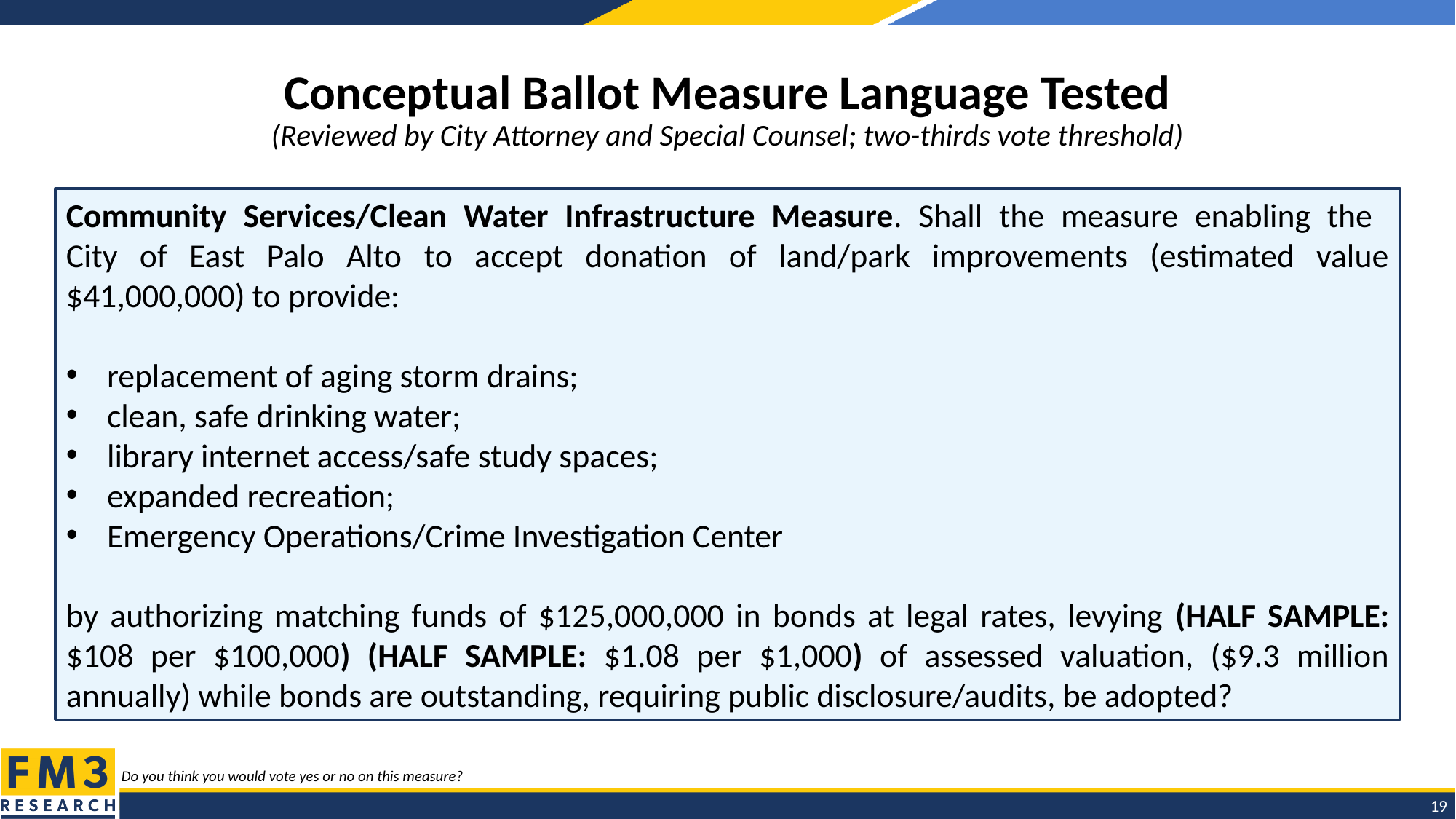

Conceptual Ballot Measure Language Tested
(Reviewed by City Attorney and Special Counsel; two-thirds vote threshold)
Community Services/Clean Water Infrastructure Measure. Shall the measure enabling the
City of East Palo Alto to accept donation of land/park improvements (estimated value $41,000,000) to provide:

replacement of aging storm drains;
clean, safe drinking water;
library internet access/safe study spaces;
expanded recreation;
Emergency Operations/Crime Investigation Center

by authorizing matching funds of $125,000,000 in bonds at legal rates, levying (HALF SAMPLE: $108 per $100,000) (HALF SAMPLE: $1.08 per $1,000) of assessed valuation, ($9.3 million annually) while bonds are outstanding, requiring public disclosure/audits, be adopted?
Do you think you would vote yes or no on this measure?